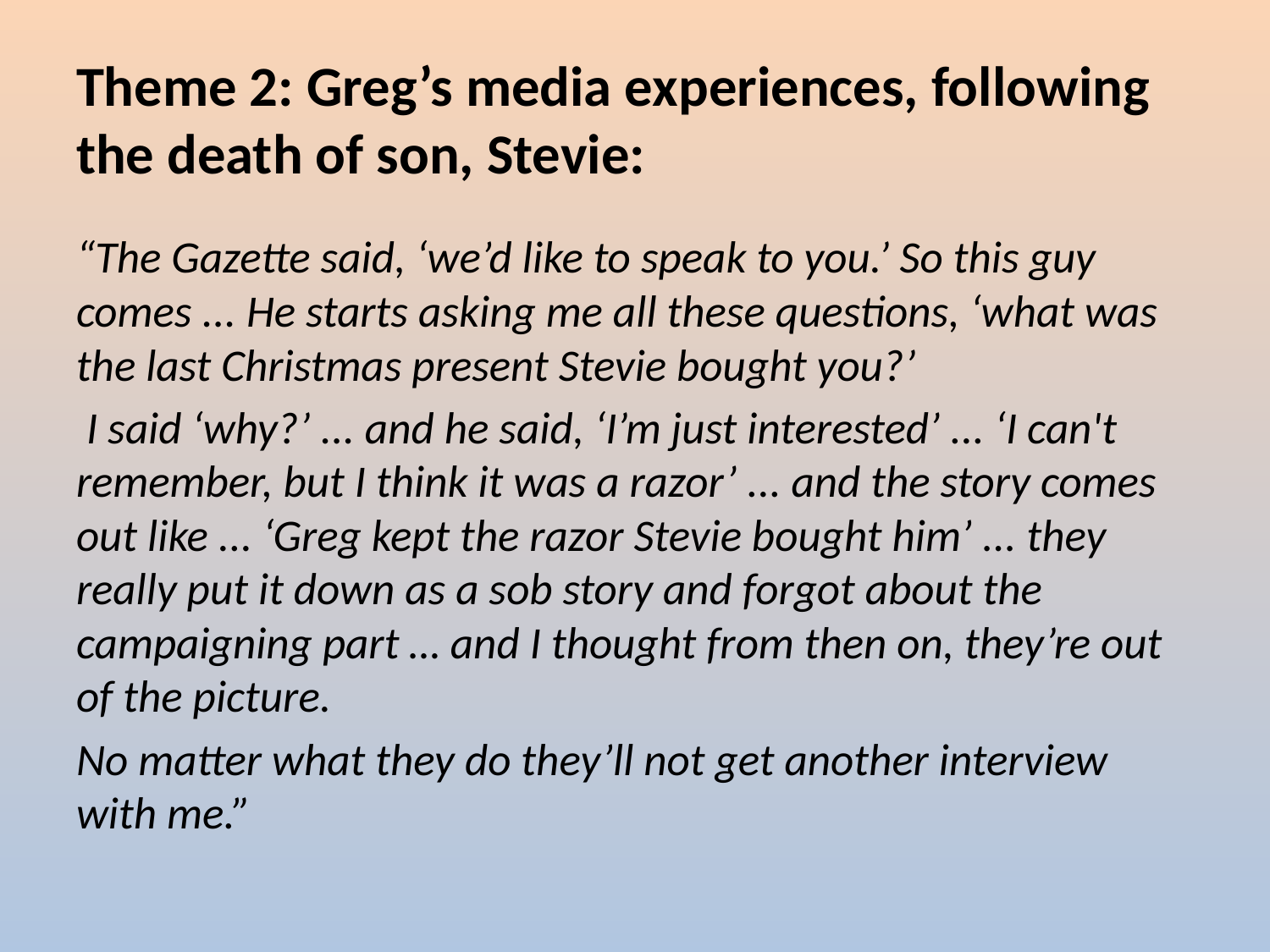

# Theme 2: Greg’s media experiences, following the death of son, Stevie:
“The Gazette said, ‘we’d like to speak to you.’ So this guy comes ... He starts asking me all these questions, ‘what was the last Christmas present Stevie bought you?’
 I said ‘why?’ ... and he said, ‘I’m just interested’ ... ‘I can't remember, but I think it was a razor’ ... and the story comes out like ... ‘Greg kept the razor Stevie bought him’ ... they really put it down as a sob story and forgot about the campaigning part … and I thought from then on, they’re out of the picture.
No matter what they do they’ll not get another interview with me.”